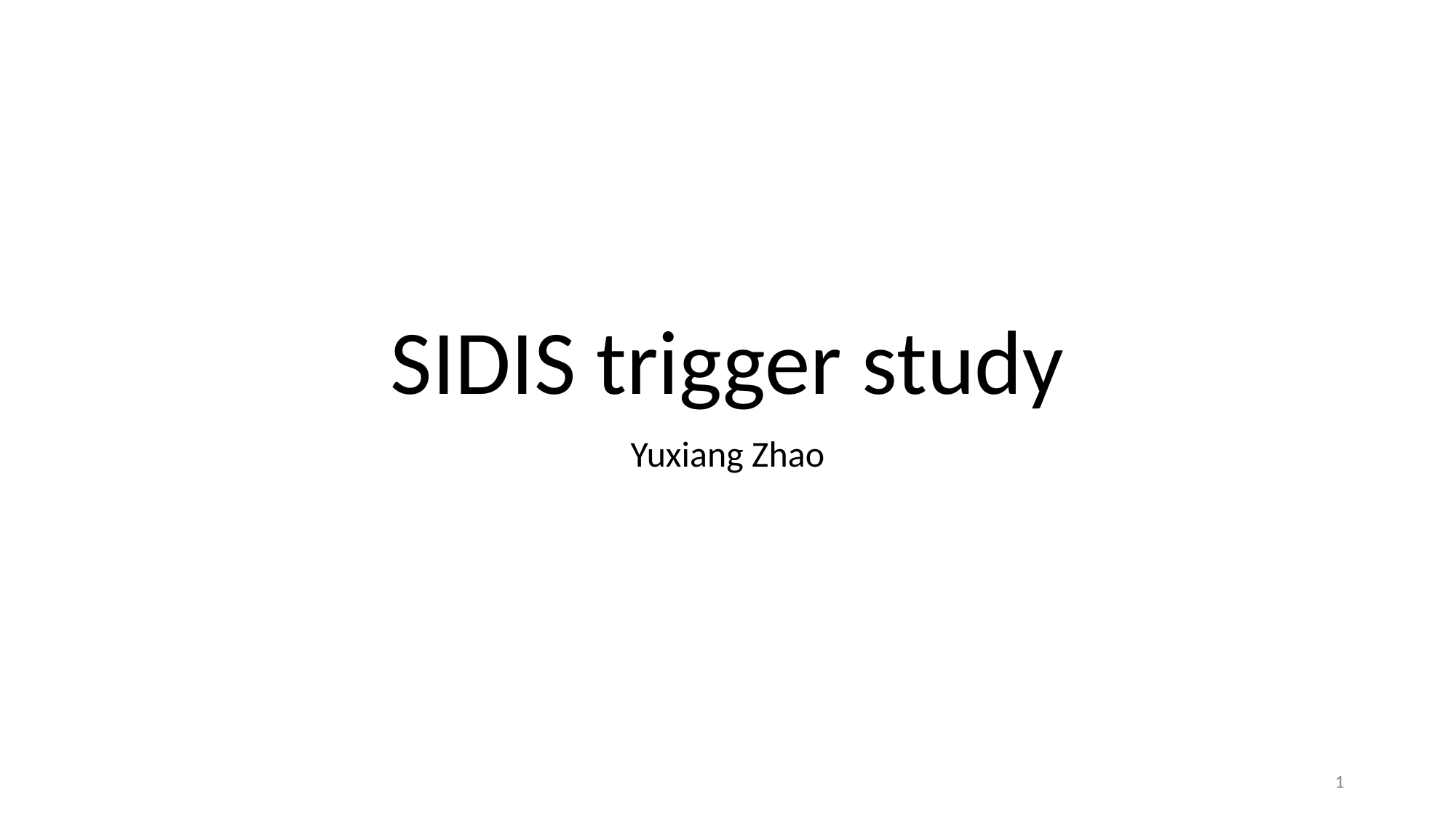

# SIDIS trigger study
Yuxiang Zhao
1